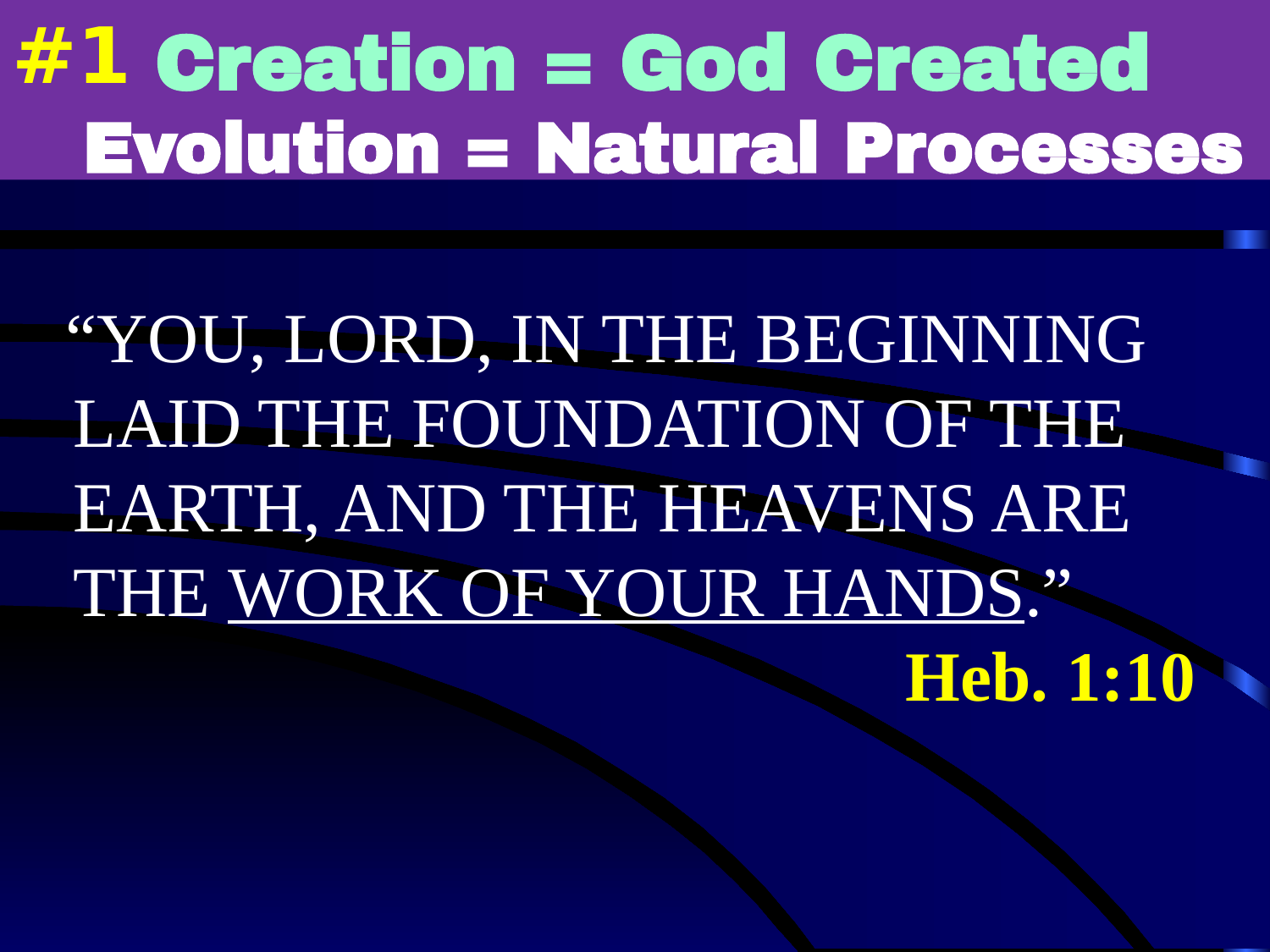

#1
Creation = God Created
   Evolution = Natural Processes
“YOU, LORD, IN THE BEGINNING LAID THE FOUNDATION OF THE EARTH, AND THE HEAVENS ARE THE WORK OF YOUR HANDS.” 						    Heb. 1:10